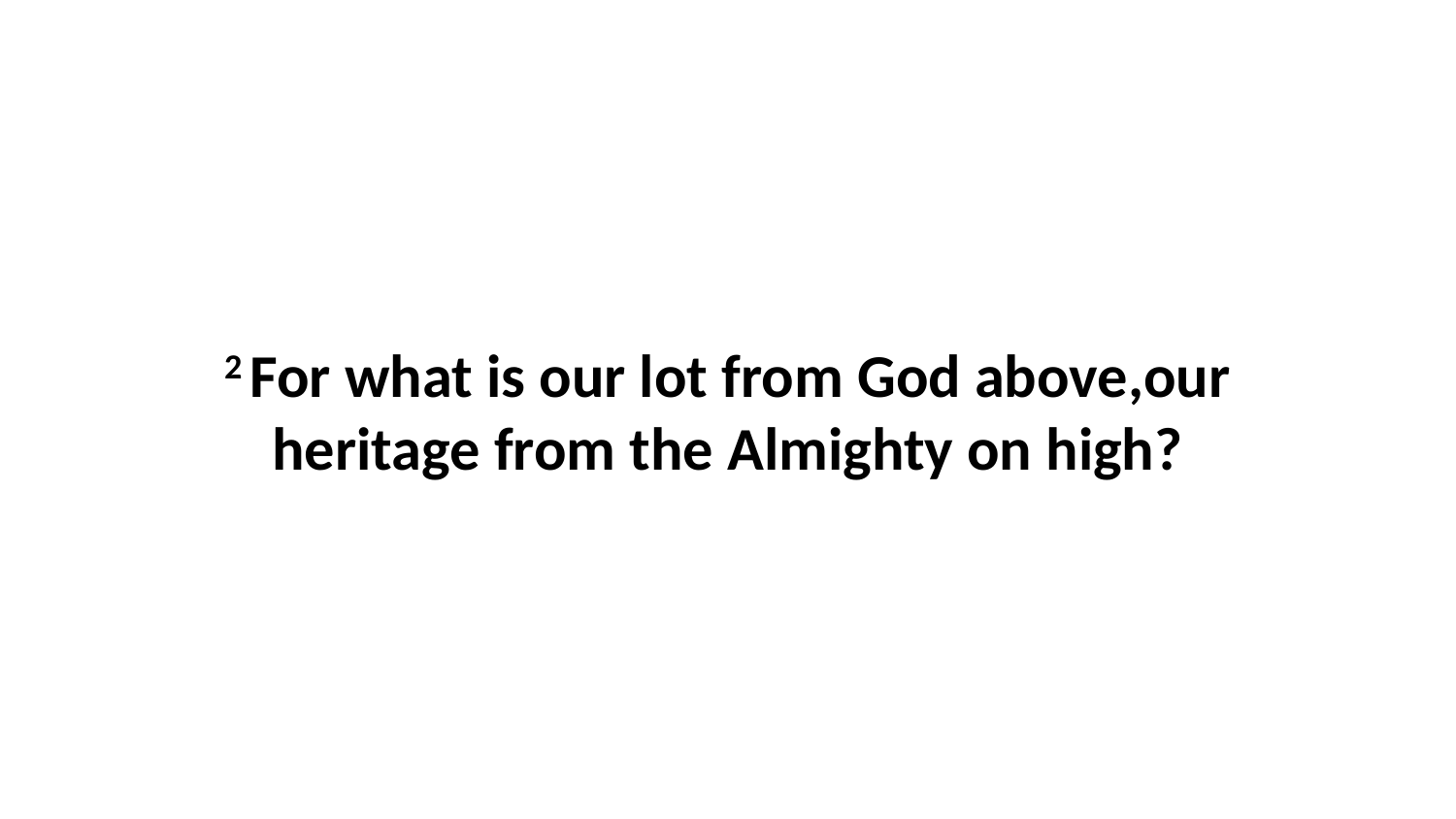

2 For what is our lot from God above,our heritage from the Almighty on high?